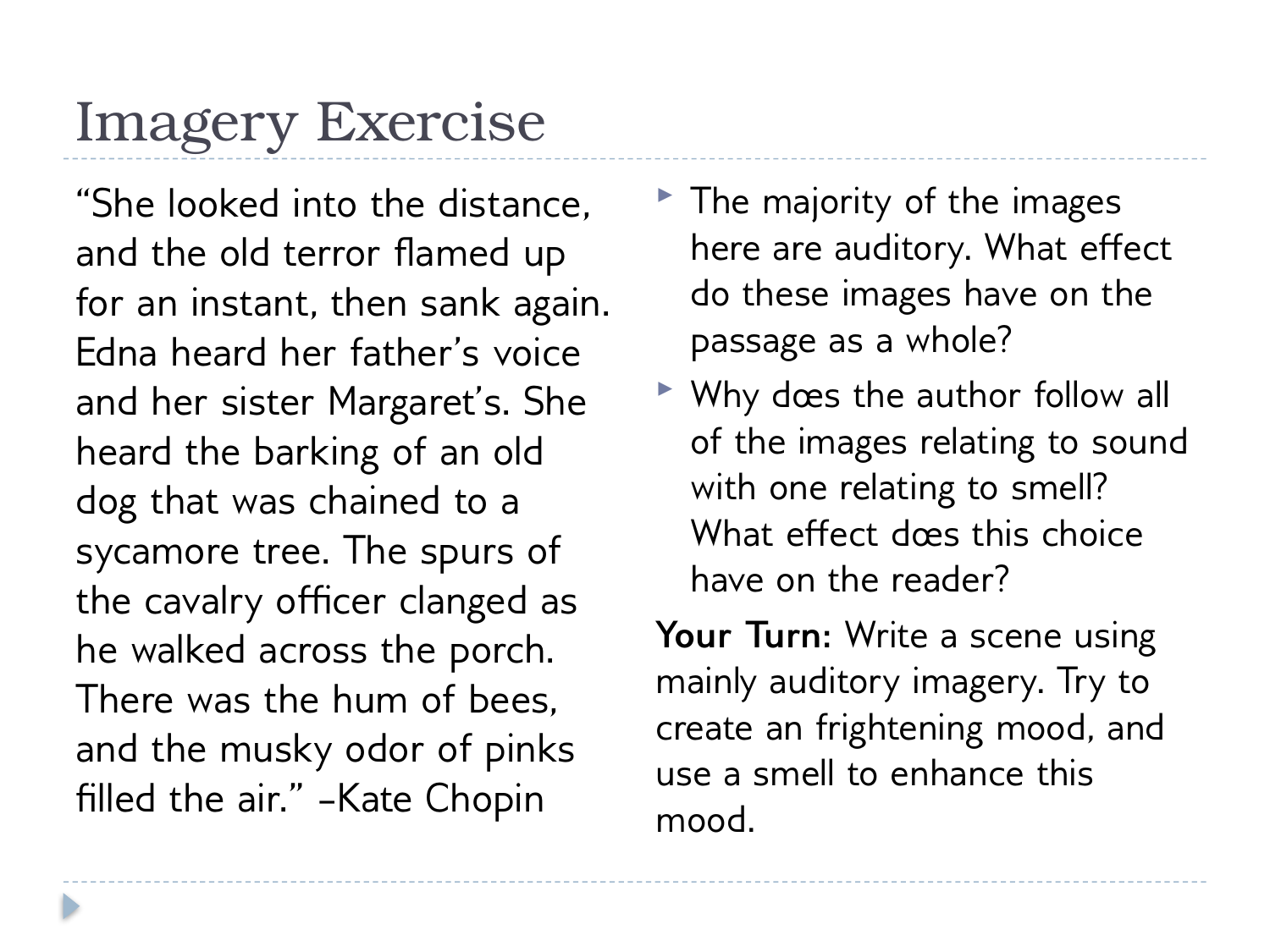

# Imagery Exercise
The majority of the images here are auditory. What effect do these images have on the passage as a whole?
Why does the author follow all of the images relating to sound with one relating to smell? What effect does this choice have on the reader?
Your Turn: Write a scene using mainly auditory imagery. Try to create an frightening mood, and use a smell to enhance this mood.
“She looked into the distance, and the old terror flamed up for an instant, then sank again. Edna heard her father’s voice and her sister Margaret’s. She heard the barking of an old dog that was chained to a sycamore tree. The spurs of the cavalry officer clanged as he walked across the porch. There was the hum of bees, and the musky odor of pinks filled the air.” –Kate Chopin